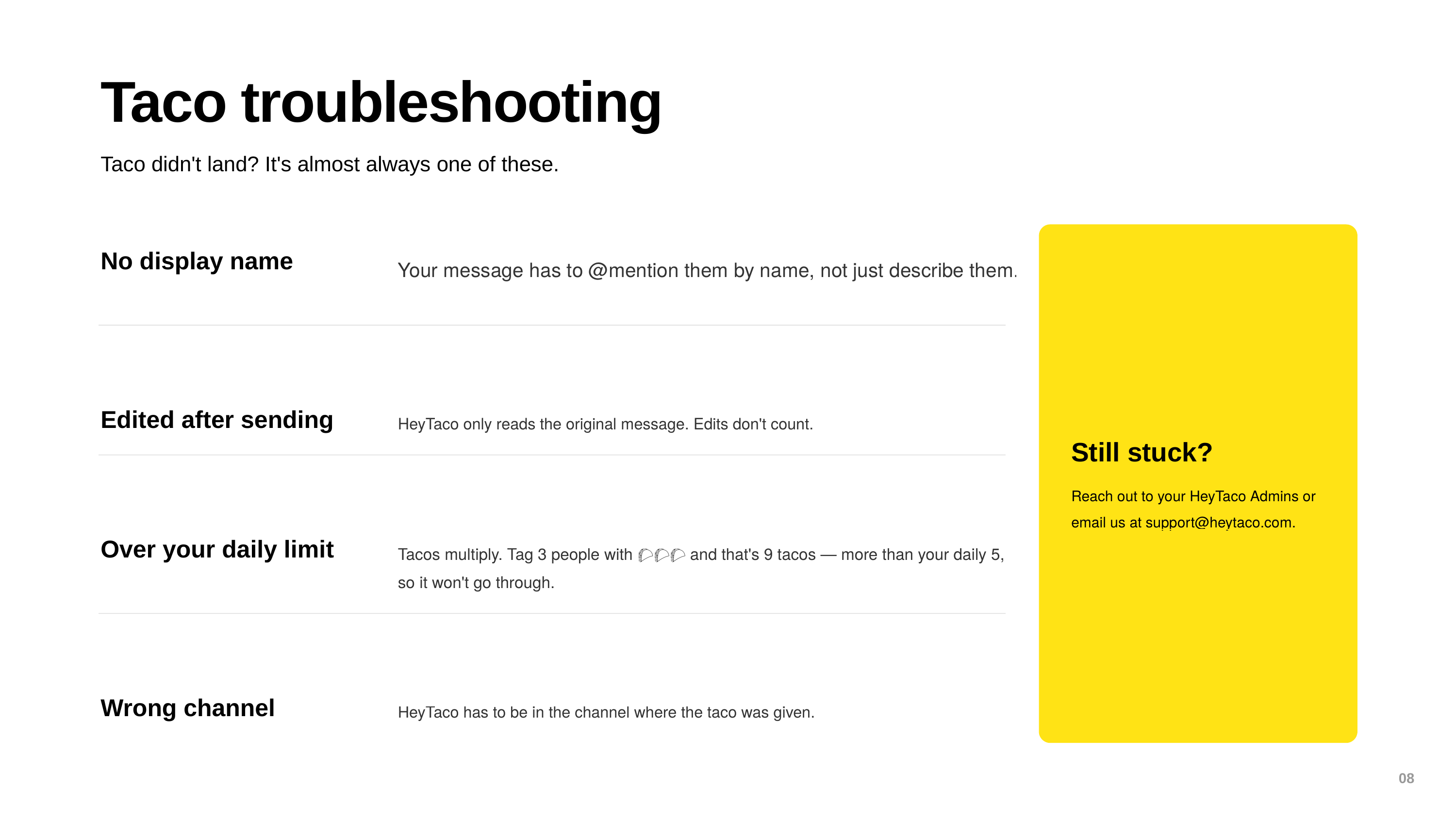

Taco troubleshooting
Taco didn't land? It's almost always one of these.

No display name
Your message has to @mention them by name, not just describe them.

Edited after sending
HeyTaco only reads the original message. Edits don't count.
Still stuck?

Reach out to your HeyTaco Admins or email us at support@heytaco.com.
Over your daily limit
Tacos multiply. Tag 3 people with 🌮🌮🌮 and that's 9 tacos — more than your daily 5, so it won't go through.

Wrong channel
HeyTaco has to be in the channel where the taco was given.
08